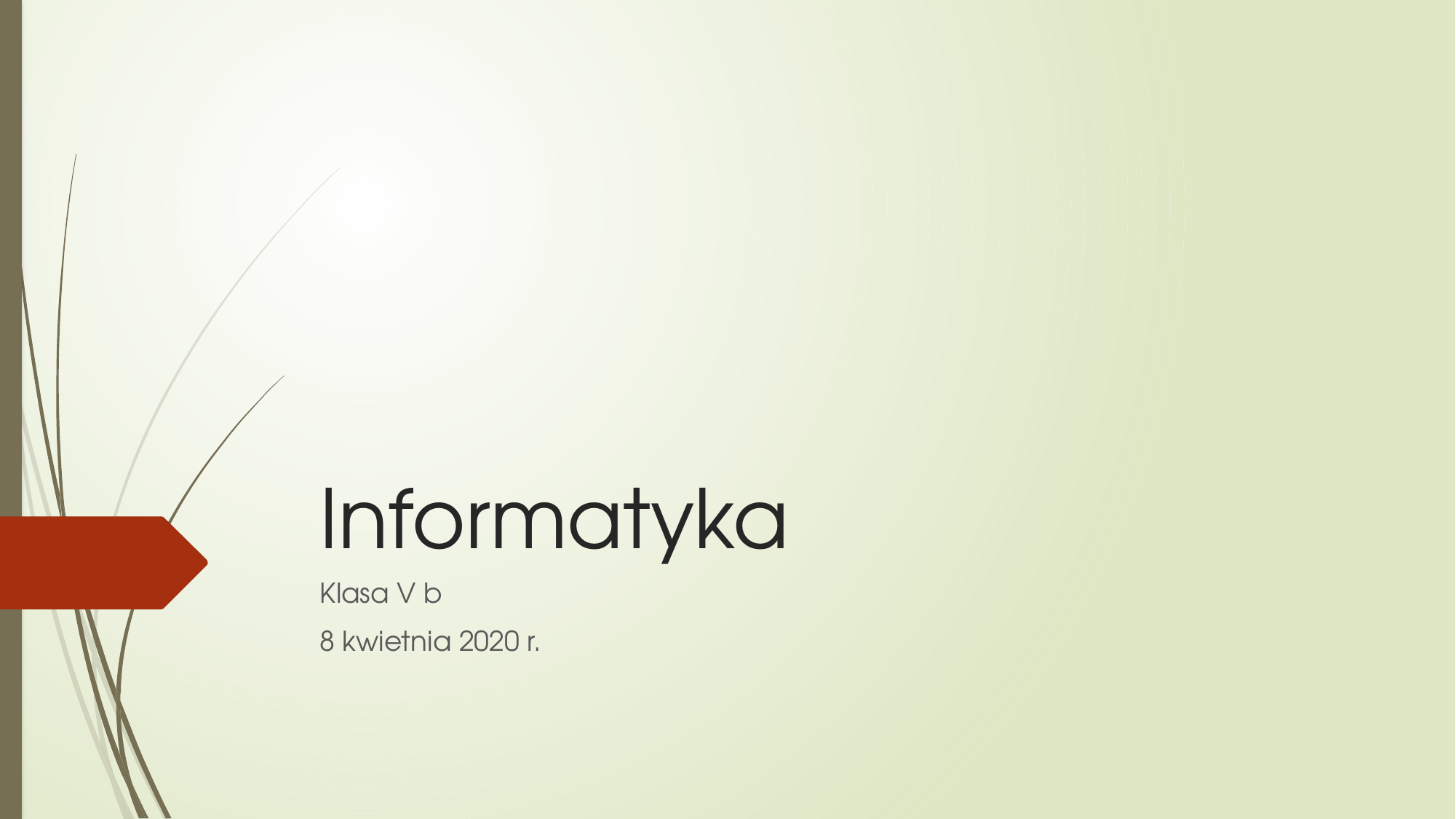

# Informatyka
Klasa V b
8 kwietnia 2020 r.